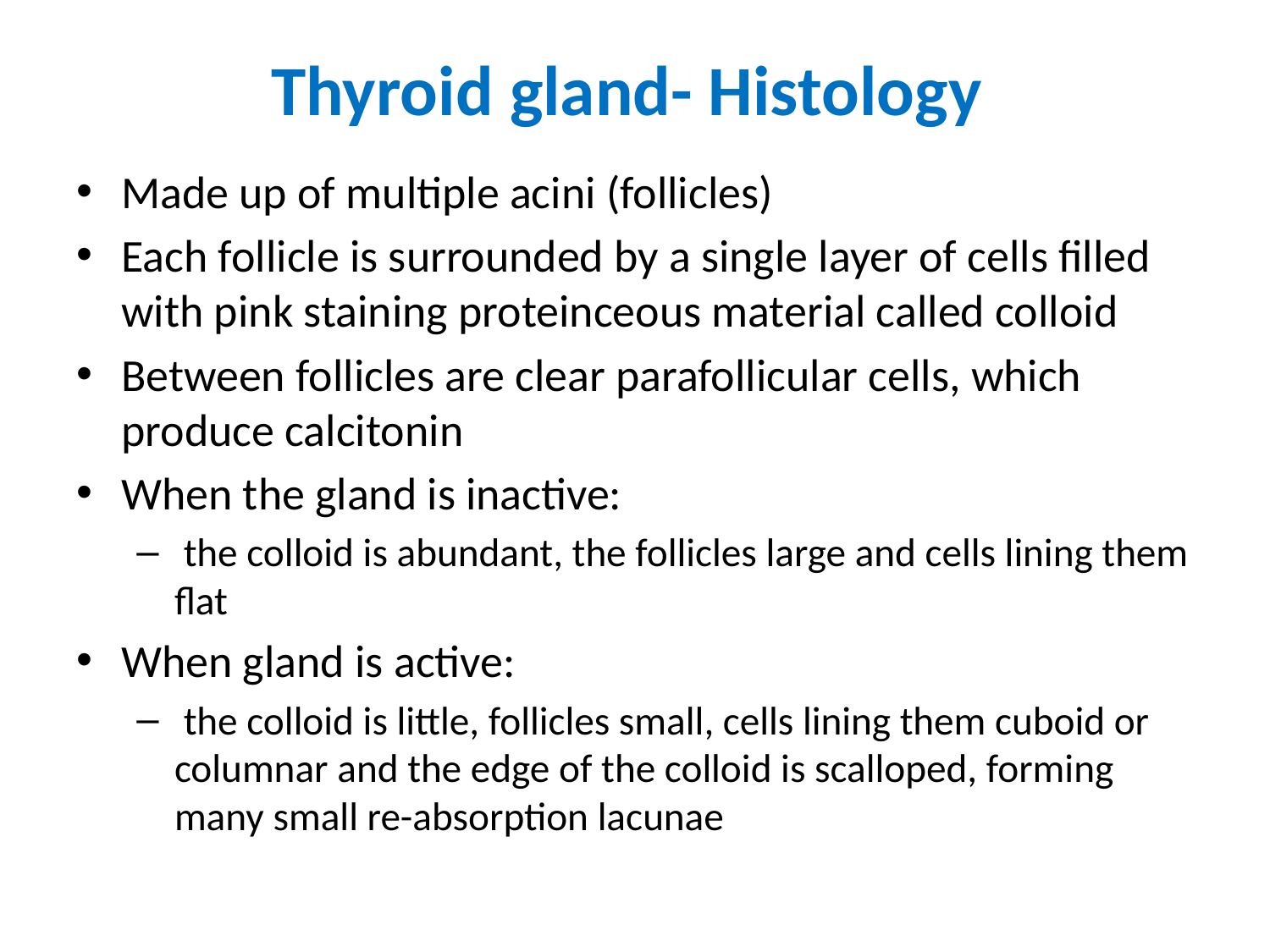

# Thyroid gland- Histology
Made up of multiple acini (follicles)
Each follicle is surrounded by a single layer of cells filled with pink staining proteinceous material called colloid
Between follicles are clear parafollicular cells, which produce calcitonin
When the gland is inactive:
 the colloid is abundant, the follicles large and cells lining them flat
When gland is active:
 the colloid is little, follicles small, cells lining them cuboid or columnar and the edge of the colloid is scalloped, forming many small re-absorption lacunae